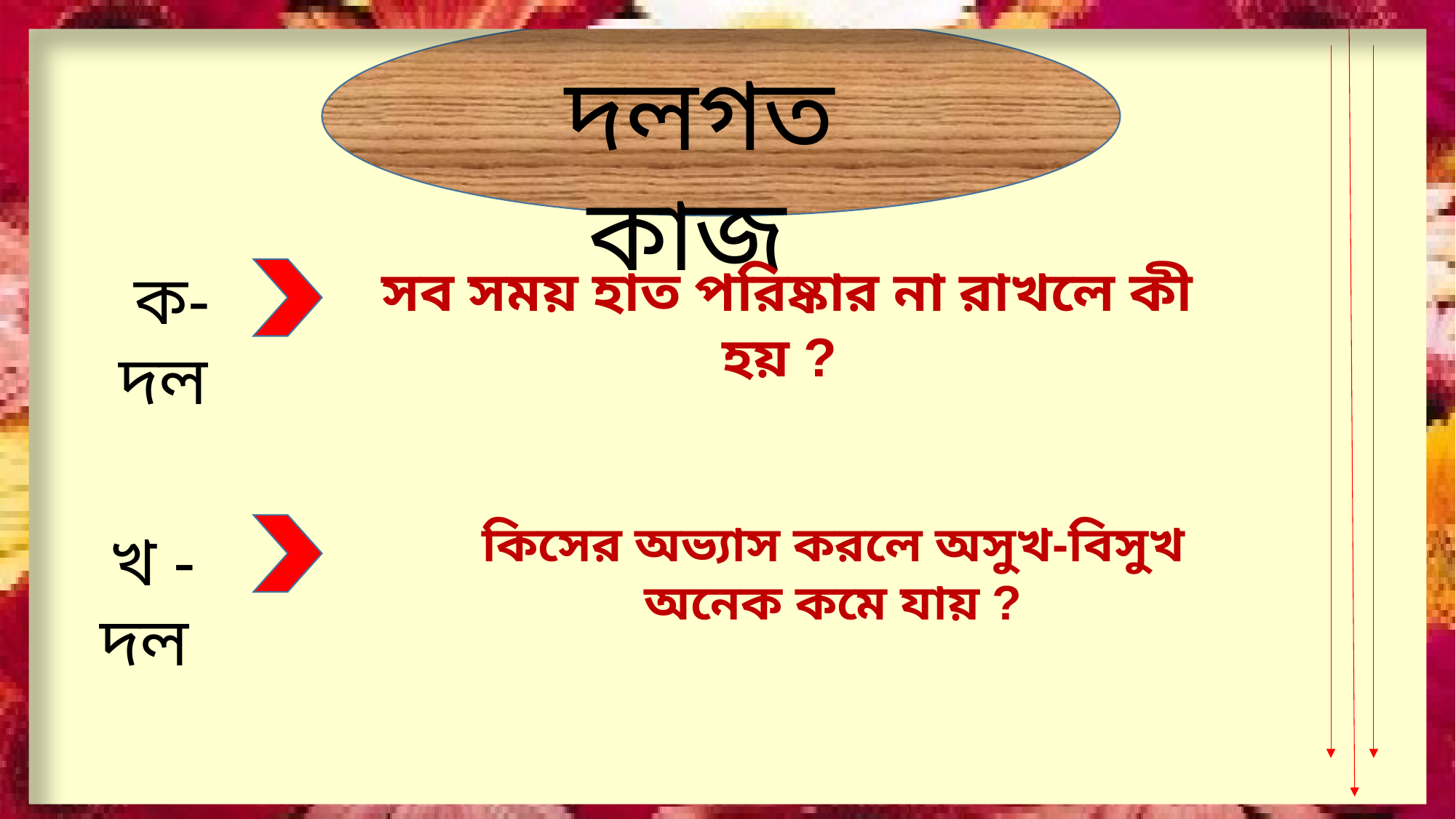

দলগত কাজ
সব সময় হাত পরিষ্কার না রাখলে কী হয় ?
ক-দল

কিসের অভ্যাস করলে অসুখ-বিসুখ অনেক কমে যায় ?
খ -দল